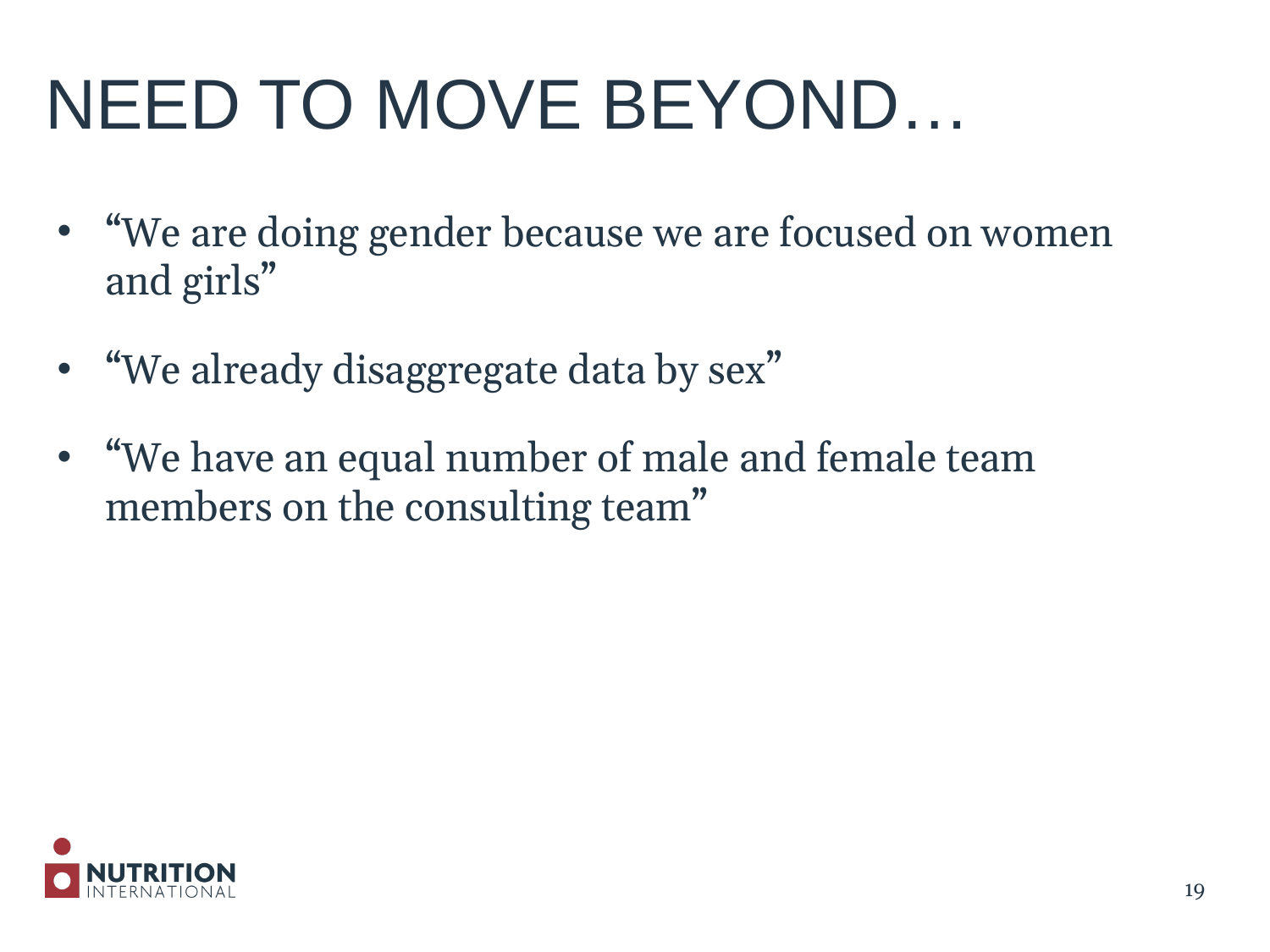

# NEED TO MOVE BEYOND…
“We are doing gender because we are focused on women and girls”
“We already disaggregate data by sex”
“We have an equal number of male and female team members on the consulting team”